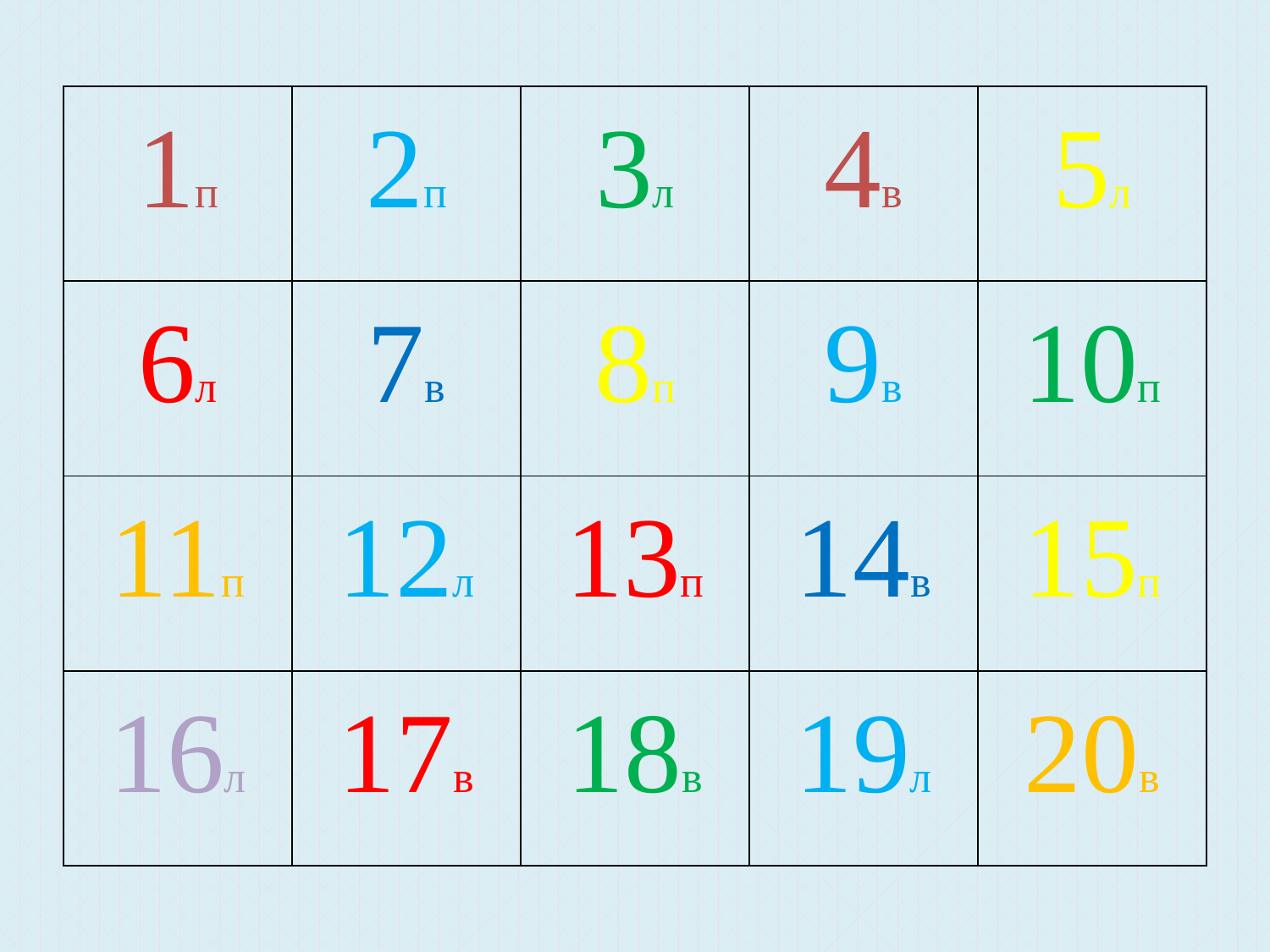

| 1п | 2п | 3л | 4в | 5л |
| --- | --- | --- | --- | --- |
| 6л | 7в | 8п | 9в | 10п |
| 11п | 12л | 13п | 14в | 15п |
| 16л | 17в | 18в | 19л | 20в |